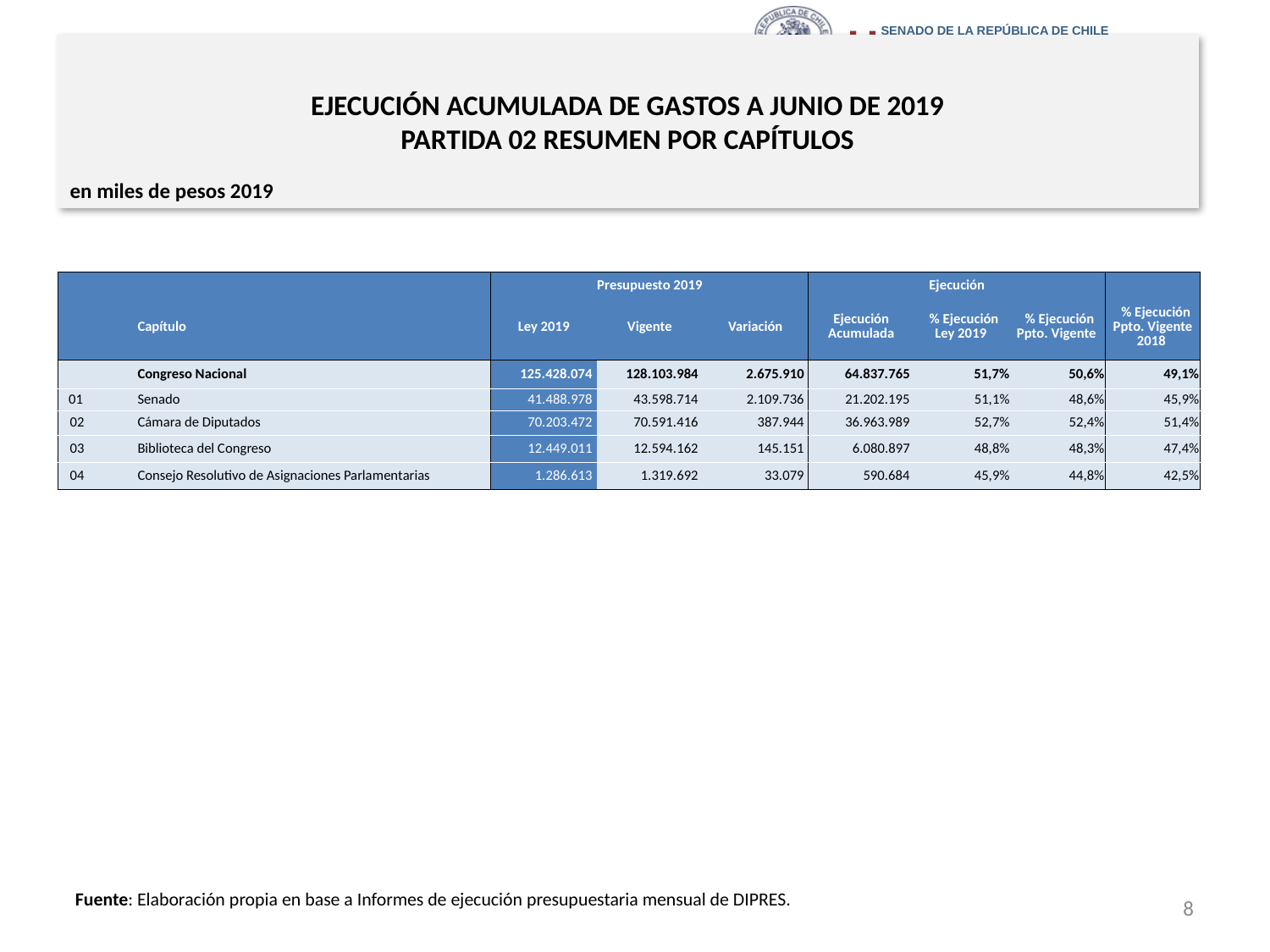

# EJECUCIÓN ACUMULADA DE GASTOS A JUNIO DE 2019 PARTIDA 02 RESUMEN POR CAPÍTULOS
en miles de pesos 2019
|  |  |  | Presupuesto 2019 |  |  | Ejecución |  |  |  |
| --- | --- | --- | --- | --- | --- | --- | --- | --- | --- |
|  |  | Capítulo | Ley 2019 | Vigente | Variación | Ejecución Acumulada | % Ejecución Ley 2019 | % Ejecución Ppto. Vigente | % Ejecución Ppto. Vigente 2018 |
|  |  | Congreso Nacional | 125.428.074 | 128.103.984 | 2.675.910 | 64.837.765 | 51,7% | 50,6% | 49,1% |
| 01 |  | Senado | 41.488.978 | 43.598.714 | 2.109.736 | 21.202.195 | 51,1% | 48,6% | 45,9% |
| 02 |  | Cámara de Diputados | 70.203.472 | 70.591.416 | 387.944 | 36.963.989 | 52,7% | 52,4% | 51,4% |
| 03 |  | Biblioteca del Congreso | 12.449.011 | 12.594.162 | 145.151 | 6.080.897 | 48,8% | 48,3% | 47,4% |
| 04 |  | Consejo Resolutivo de Asignaciones Parlamentarias | 1.286.613 | 1.319.692 | 33.079 | 590.684 | 45,9% | 44,8% | 42,5% |
Fuente: Elaboración propia en base a Informes de ejecución presupuestaria mensual de DIPRES.
8